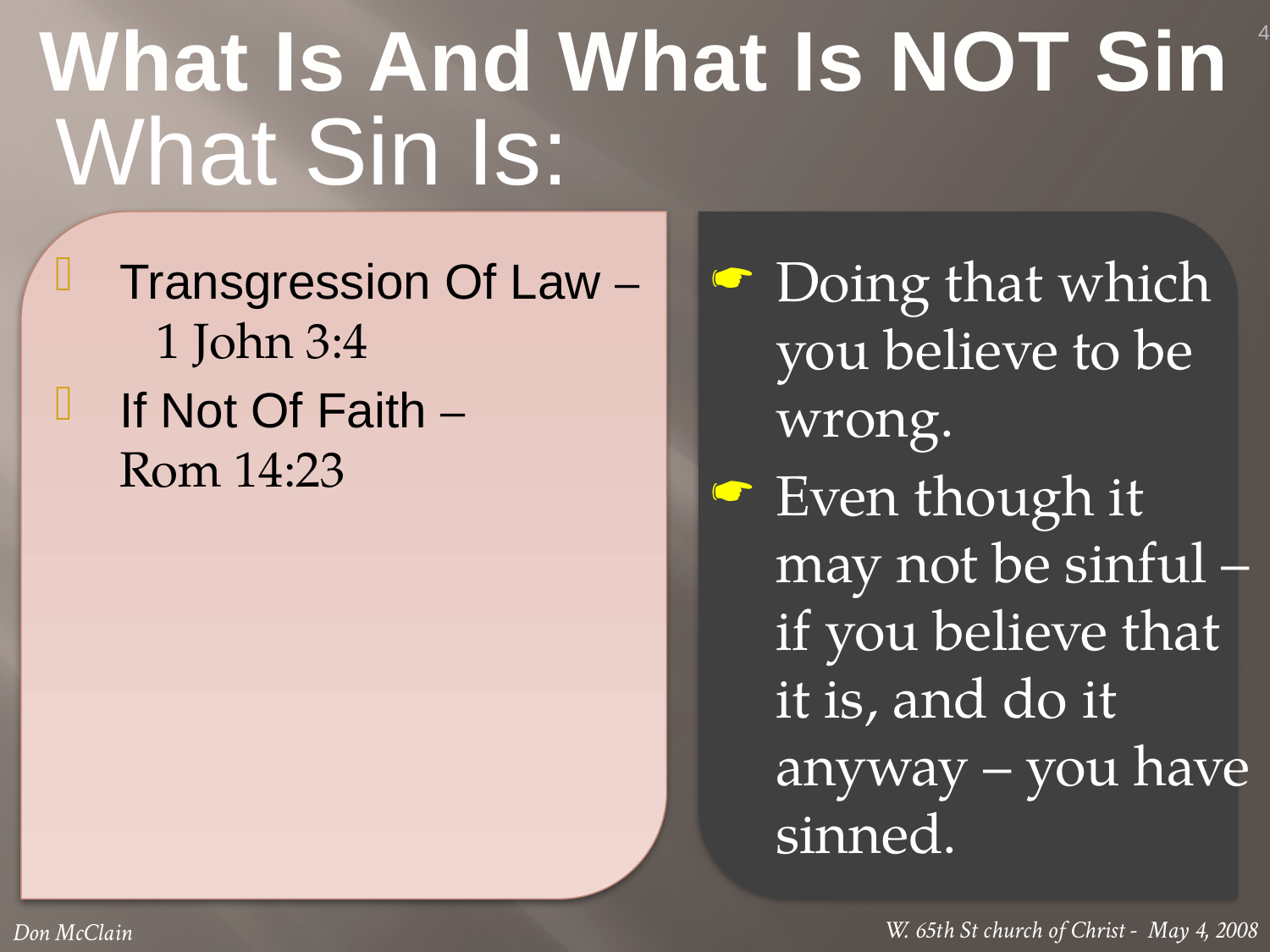

What Is And What Is NOT Sin
4
What Sin Is:

Doing that which you believe to be wrong.
Even though it may not be sinful – if you believe that it is, and do it anyway – you have sinned.
Transgression Of Law –    1 John 3:4
If Not Of Faith –          Rom 14:23
Don McClain
W. 65th St church of Christ -  May 4, 2008